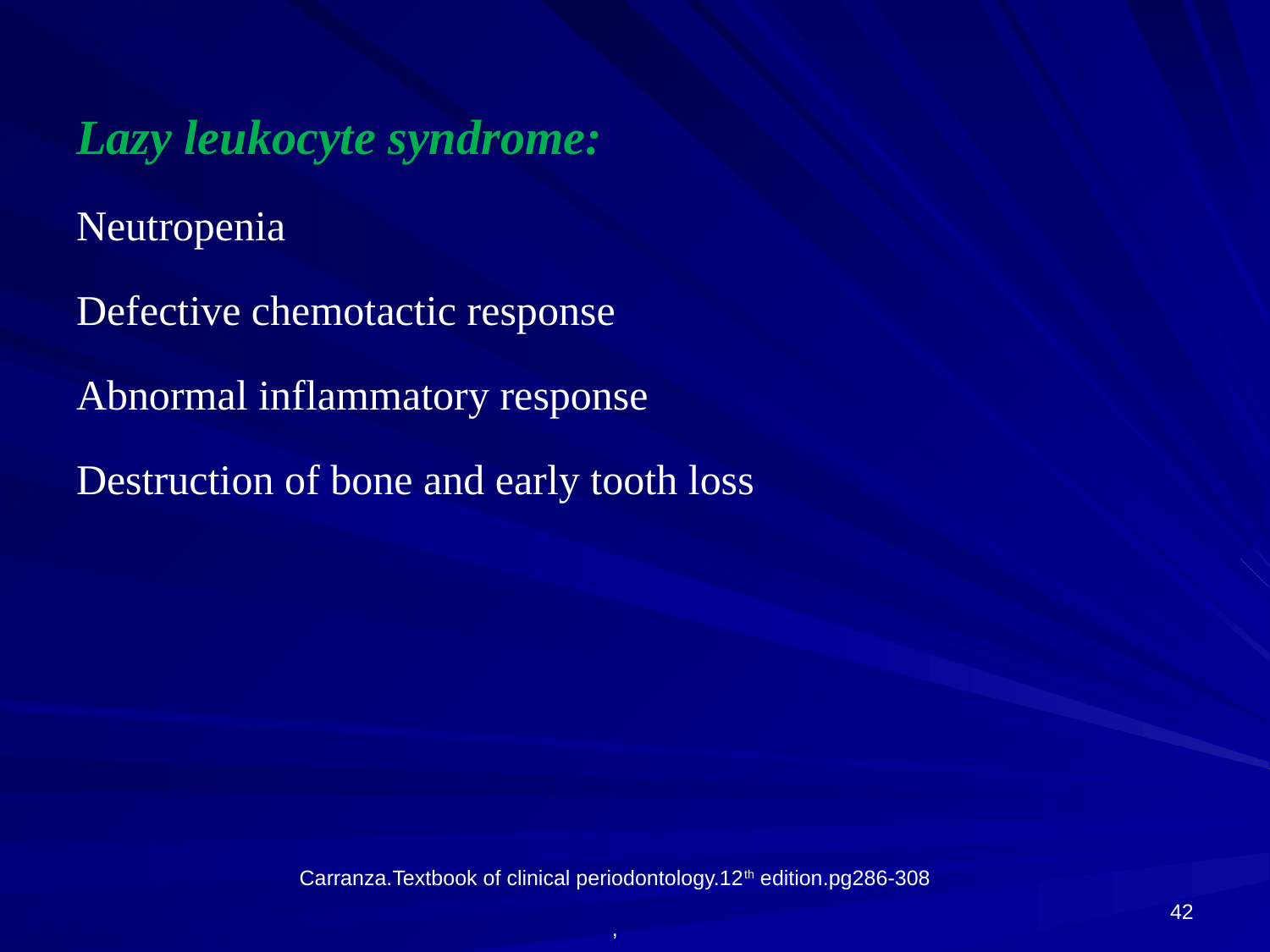

Lazy leukocyte syndrome:
Neutropenia
Defective chemotactic response
Abnormal inflammatory response
Destruction of bone and early tooth loss
42
Carranza.Textbook of clinical periodontology.12th edition.pg286-308

,